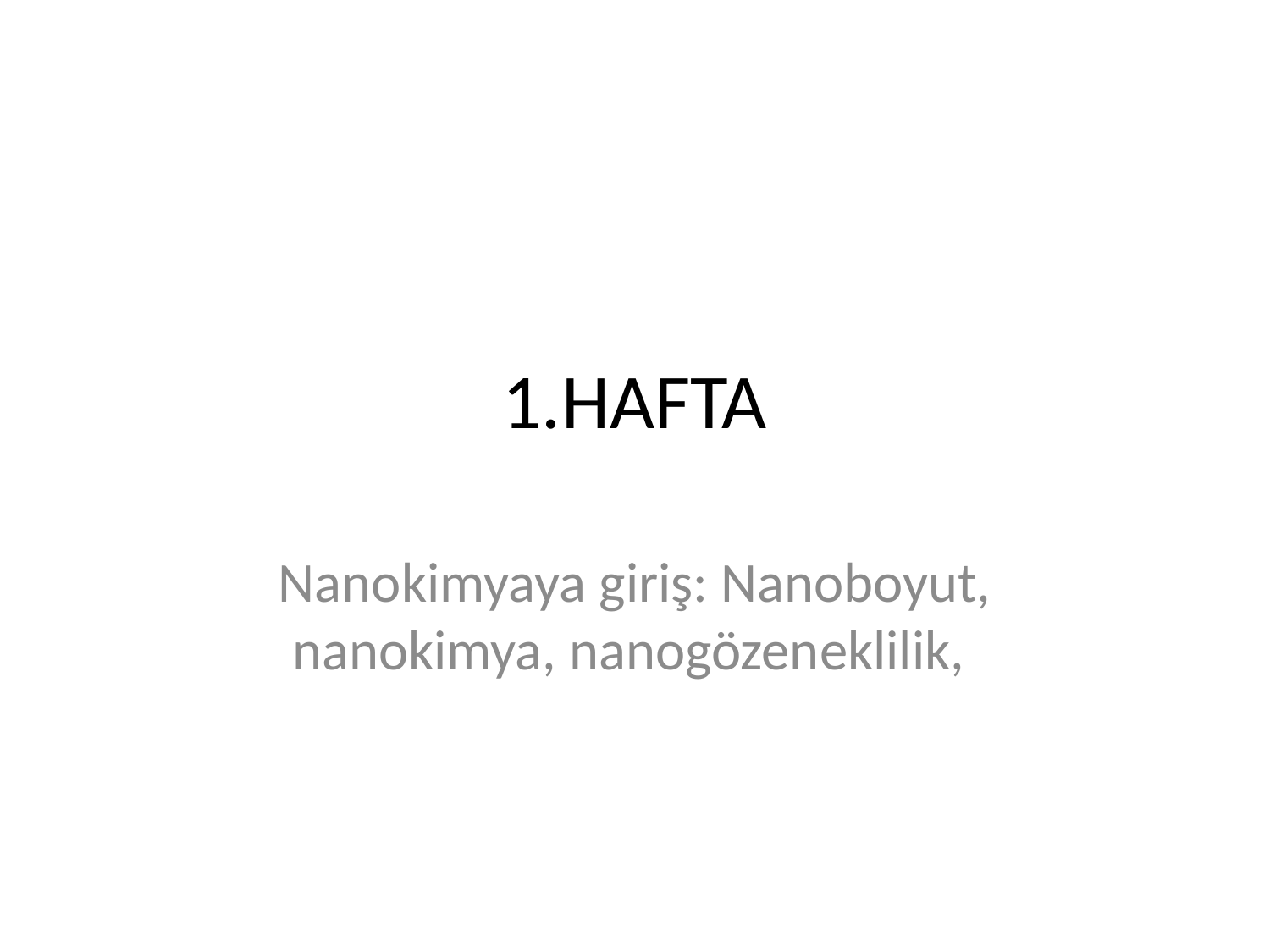

# 1.HAFTA
Nanokimyaya giriş: Nanoboyut, nanokimya, nanogözeneklilik,